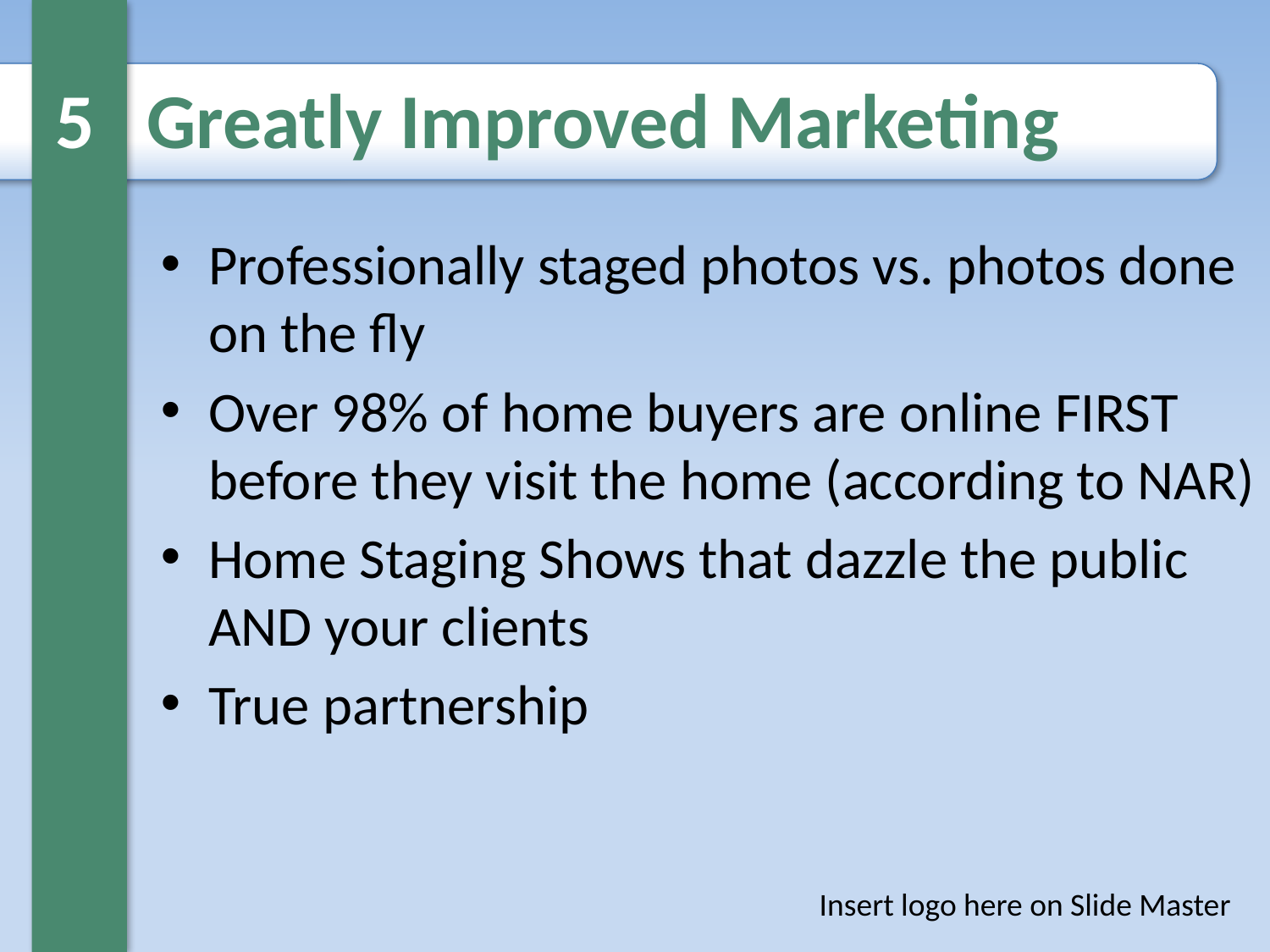

# 5   Greatly Improved Marketing
Professionally staged photos vs. photos done on the fly
Over 98% of home buyers are online FIRST before they visit the home (according to NAR)
Home Staging Shows that dazzle the public AND your clients
True partnership